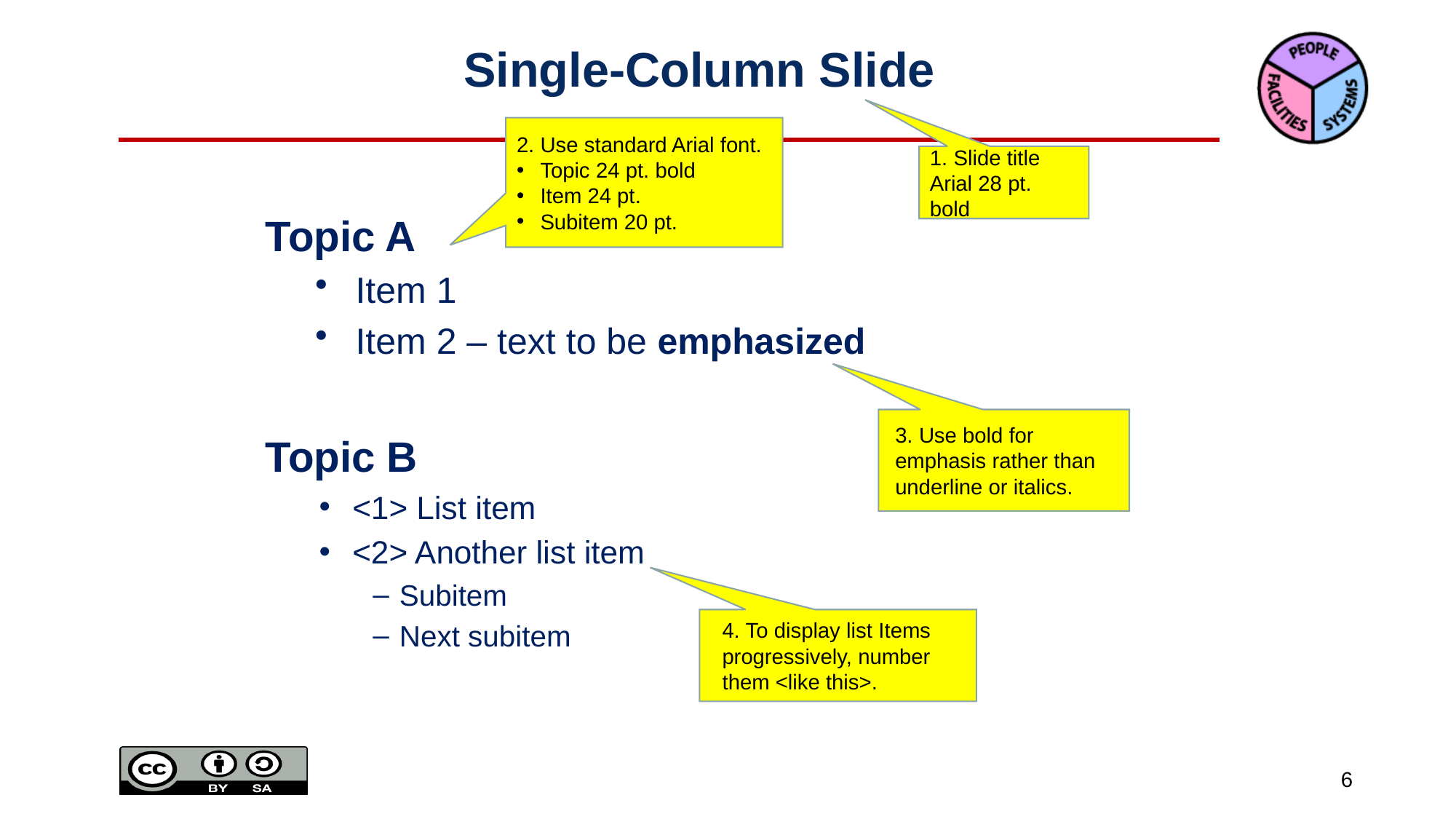

# Single-Column Slide
2. Use standard Arial font.
Topic 24 pt. bold
Item 24 pt.
Subitem 20 pt.
1. Slide title
Arial 28 pt. bold
Topic A
Item 1
Item 2 – text to be emphasized

Topic B
<1> List item
<2> Another list item
Subitem
Next subitem
3. Use bold for emphasis rather than underline or italics.
4. To display list Items progressively, number them <like this>.
6